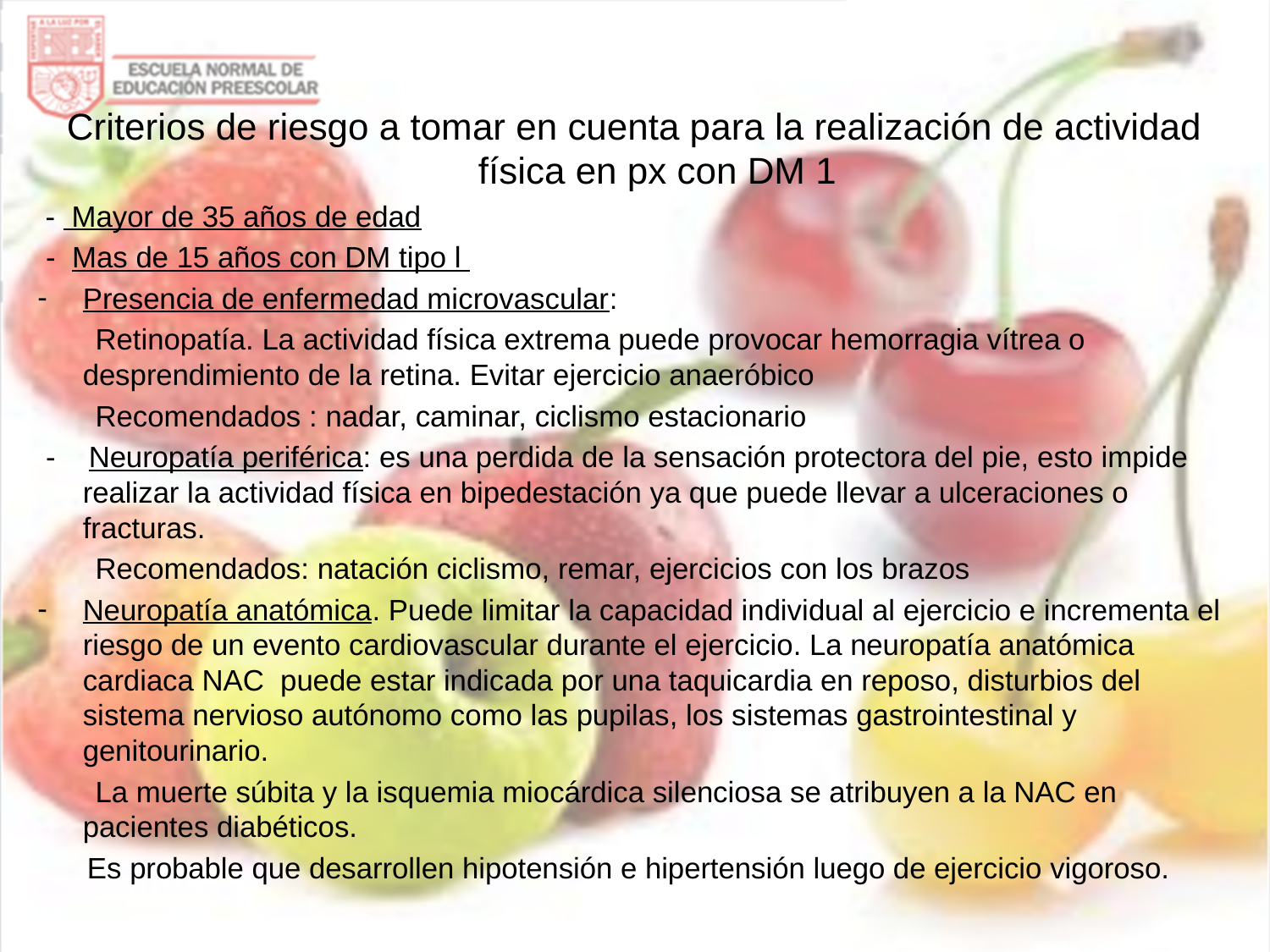

Criterios de riesgo a tomar en cuenta para la realización de actividad física en px con DM 1
 -  Mayor de 35 años de edad
 -  Mas de 15 años con DM tipo l
Presencia de enfermedad microvascular:
       Retinopatía. La actividad física extrema puede provocar hemorragia vítrea o            desprendimiento de la retina. Evitar ejercicio anaeróbico
       Recomendados : nadar, caminar, ciclismo estacionario
 -    Neuropatía periférica: es una perdida de la sensación protectora del pie, esto impide realizar la actividad física en bipedestación ya que puede llevar a ulceraciones o fracturas.
       Recomendados: natación ciclismo, remar, ejercicios con los brazos
Neuropatía anatómica. Puede limitar la capacidad individual al ejercicio e incrementa el riesgo de un evento cardiovascular durante el ejercicio. La neuropatía anatómica cardiaca NAC  puede estar indicada por una taquicardia en reposo, disturbios del sistema nervioso autónomo como las pupilas, los sistemas gastrointestinal y genitourinario.
       La muerte súbita y la isquemia miocárdica silenciosa se atribuyen a la NAC en pacientes diabéticos.
      Es probable que desarrollen hipotensión e hipertensión luego de ejercicio vigoroso.